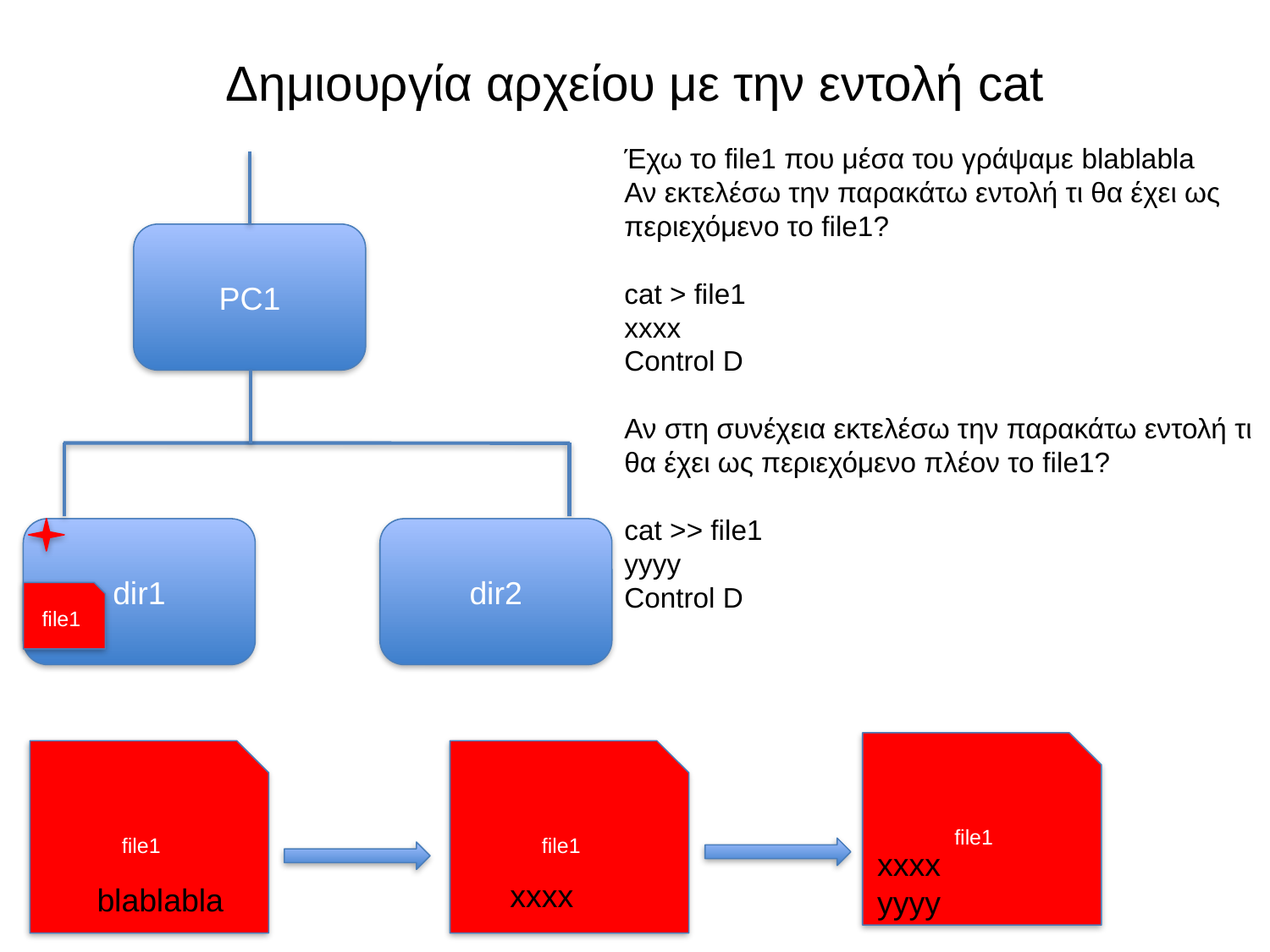

# Δημιουργία αρχείου με την εντολή cat
Έχω το file1 που μέσα του γράψαμε blablabla
Αν εκτελέσω την παρακάτω εντολή τι θα έχει ως περιεχόμενο το file1?

cat > file1
xxxx
Control D

Αν στη συνέχεια εκτελέσω την παρακάτω εντολή τι θα έχει ως περιεχόμενο πλέον το file1?

cat >> file1
yyyy
Control D

PC1
dir1

dir2
file1
file1
file1
file1

xxxx
yyyy

xxxx
blablabla